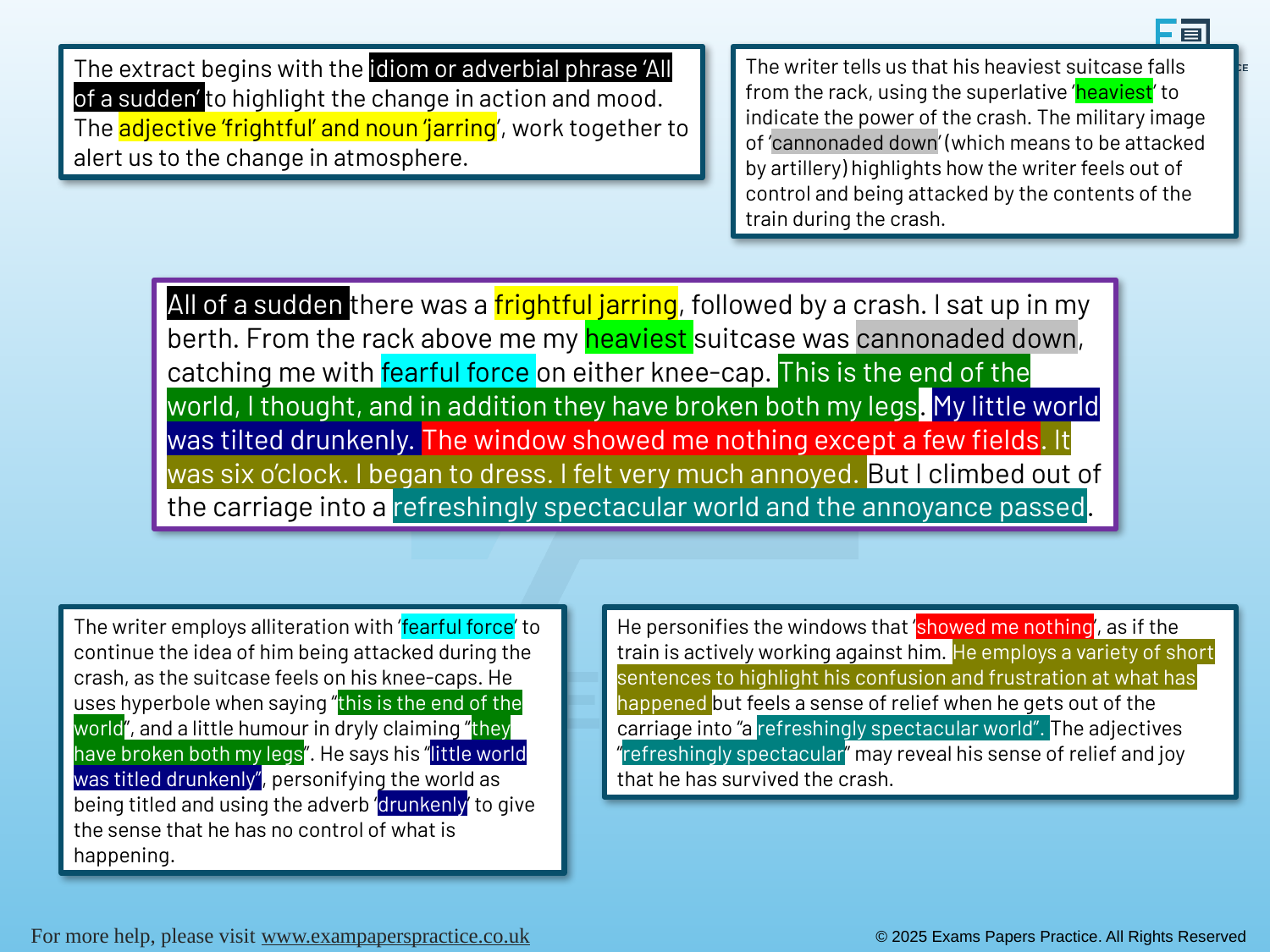

The extract begins with the idiom or adverbial phrase ‘All of a sudden’ to highlight the change in action and mood. The adjective ‘frightful’ and noun ‘jarring’, work together to alert us to the change in atmosphere.
The writer tells us that his heaviest suitcase falls from the rack, using the superlative ‘heaviest’ to indicate the power of the crash. The military image of ‘cannonaded down’ (which means to be attacked by artillery) highlights how the writer feels out of control and being attacked by the contents of the train during the crash.
All of a sudden there was a frightful jarring, followed by a crash. I sat up in my berth. From the rack above me my heaviest suitcase was cannonaded down, catching me with fearful force on either knee-cap. This is the end of the world, I thought, and in addition they have broken both my legs. My little world was tilted drunkenly. The window showed me nothing except a few fields. It was six o’clock. I began to dress. I felt very much annoyed. But I climbed out of the carriage into a refreshingly spectacular world and the annoyance passed.
The writer employs alliteration with ‘fearful force’ to continue the idea of him being attacked during the crash, as the suitcase feels on his knee-caps. He uses hyperbole when saying “this is the end of the world”, and a little humour in dryly claiming “they have broken both my legs”. He says his “little world was titled drunkenly”, personifying the world as being titled and using the adverb ‘drunkenly’ to give the sense that he has no control of what is happening.
He personifies the windows that ‘showed me nothing’, as if the train is actively working against him. He employs a variety of short sentences to highlight his confusion and frustration at what has happened but feels a sense of relief when he gets out of the carriage into “a refreshingly spectacular world”. The adjectives “refreshingly spectacular” may reveal his sense of relief and joy that he has survived the crash.